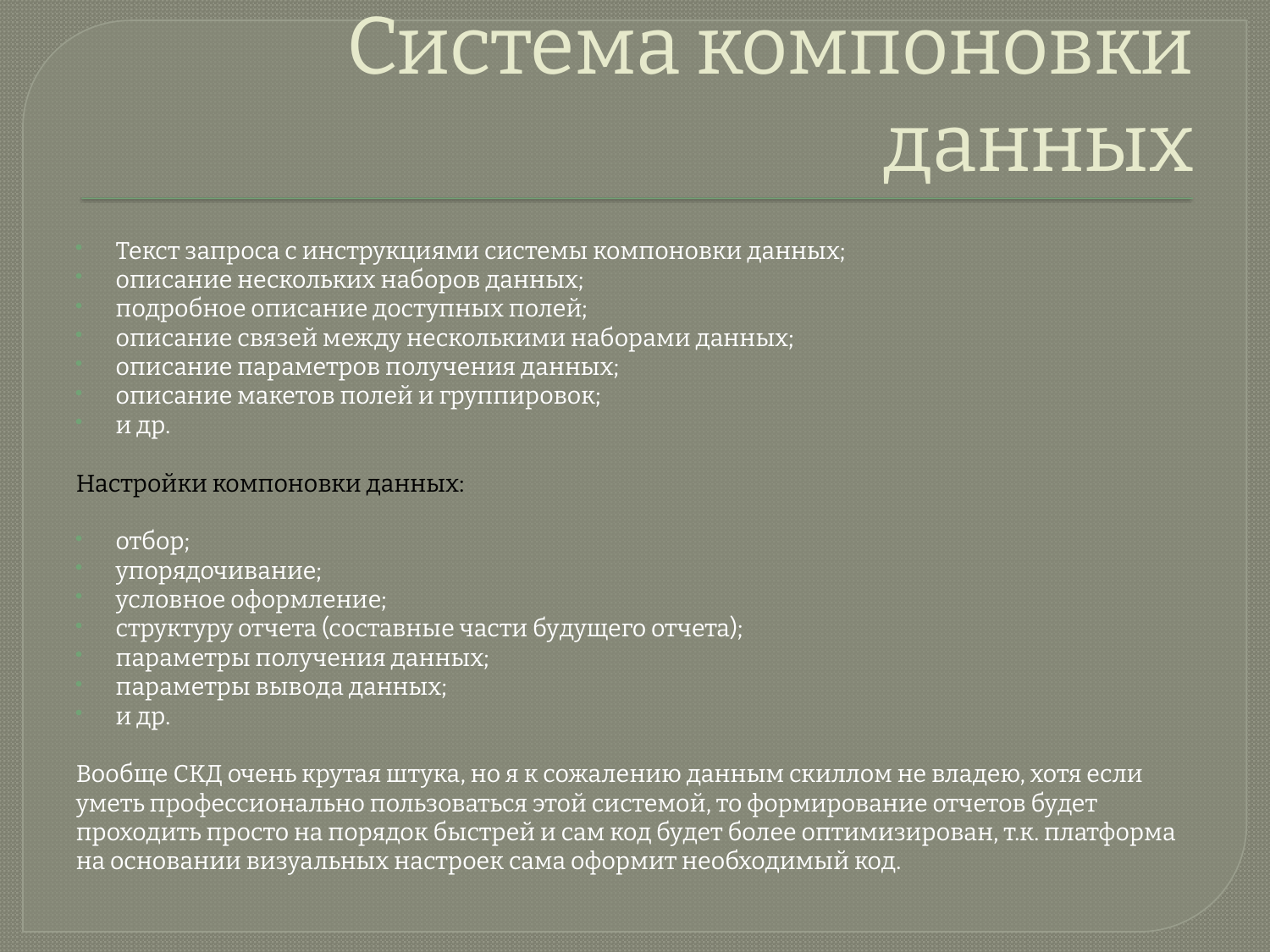

# Система компоновки данных
Текст запроса с инструкциями системы компоновки данных;
описание нескольких наборов данных;
подробное описание доступных полей;
описание связей между несколькими наборами данных;
описание параметров получения данных;
описание макетов полей и группировок;
и др.

Настройки компоновки данных:

отбор;
упорядочивание;
условное оформление;
структуру отчета (составные части будущего отчета);
параметры получения данных;
параметры вывода данных;
и др.

Вообще СКД очень крутая штука, но я к сожалению данным скиллом не владею, хотя если уметь профессионально пользоваться этой системой, то формирование отчетов будет проходить просто на порядок быстрей и сам код будет более оптимизирован, т.к. платформа на основании визуальных настроек сама оформит необходимый код.